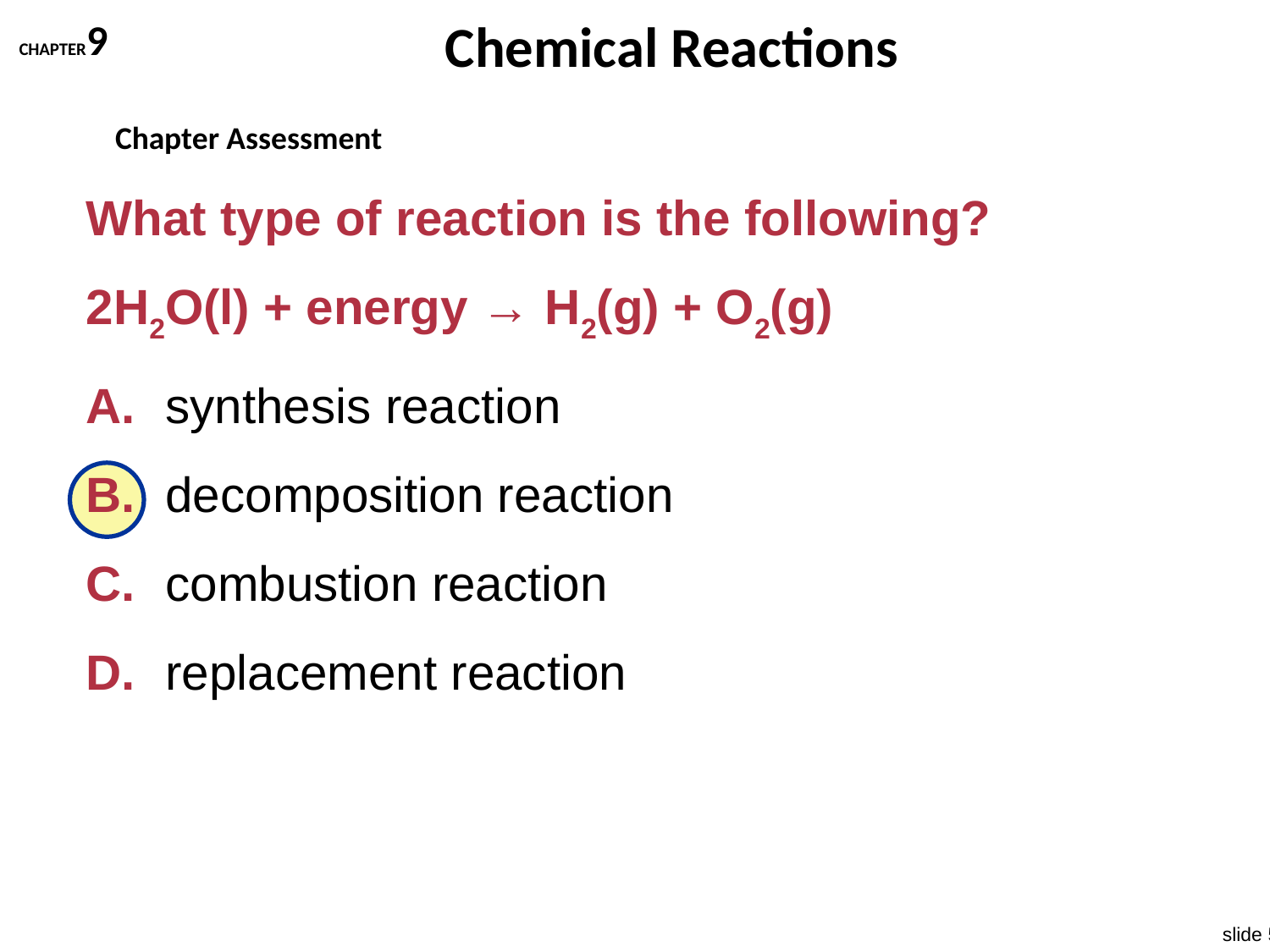

Chemical Reactions
CHAPTER9
Chapter Assessment
What type of reaction is the following?
2H2O(l) + energy → H2(g) + O2(g)
A.	synthesis reaction
B.	decomposition reaction
C.	combustion reaction
D.	replacement reaction